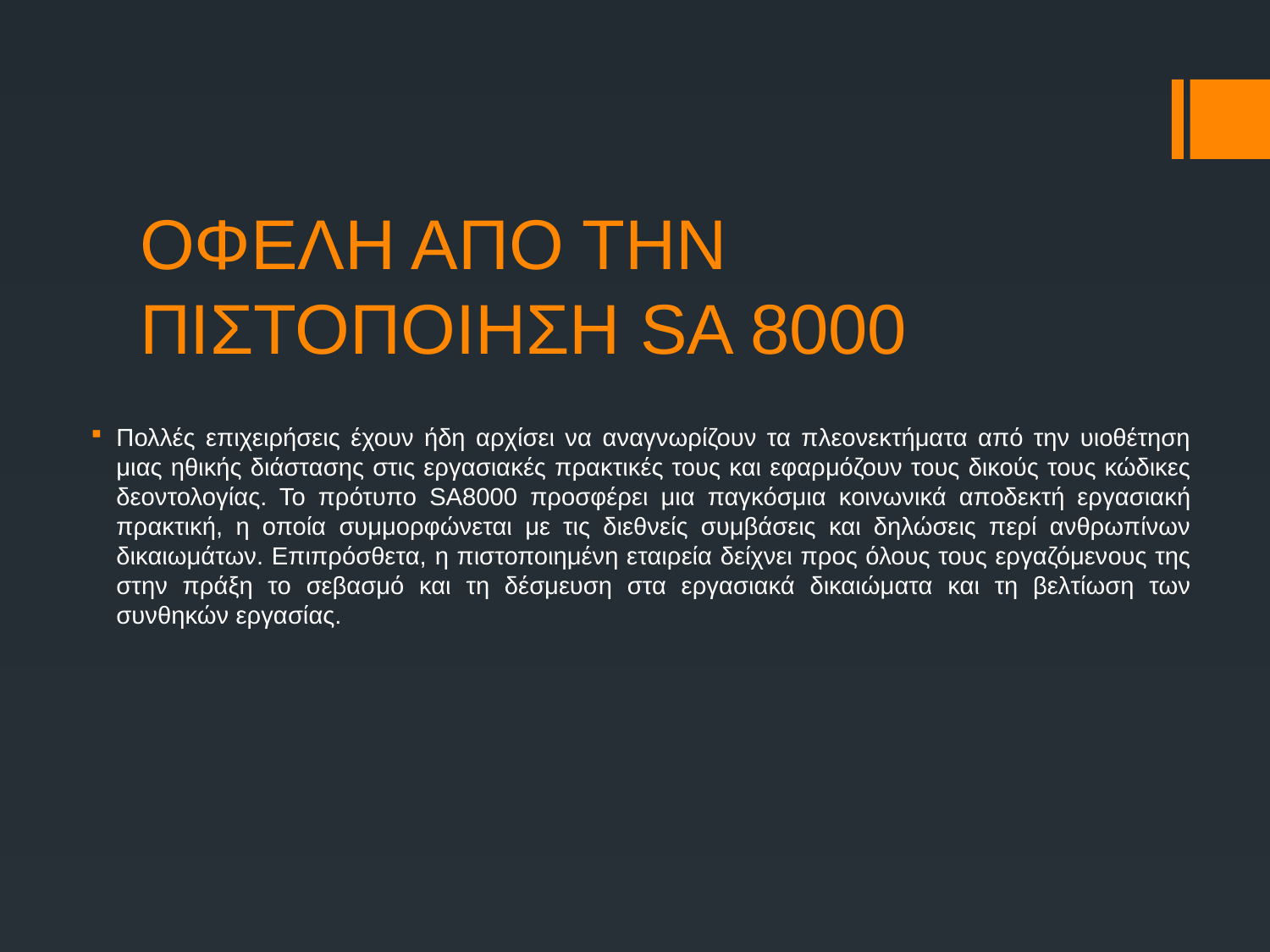

# ΟΦΕΛΗ ΑΠΟ ΤΗΝ ΠΙΣΤΟΠΟΙΗΣΗ SA 8000
Πολλές επιχειρήσεις έχουν ήδη αρχίσει να αναγνωρίζουν τα πλεονεκτήματα από την υιοθέτηση μιας ηθικής διάστασης στις εργασιακές πρακτικές τους και εφαρμόζουν τους δικούς τους κώδικες δεοντολογίας. Το πρότυπο SA8000 προσφέρει μια παγκόσμια κοινωνικά αποδεκτή εργασιακή πρακτική, η οποία συμμορφώνεται με τις διεθνείς συμβάσεις και δηλώσεις περί ανθρωπίνων δικαιωμάτων. Επιπρόσθετα, η πιστοποιημένη εταιρεία δείχνει προς όλους τους εργαζόμενους της στην πράξη το σεβασμό και τη δέσμευση στα εργασιακά δικαιώματα και τη βελτίωση των συνθηκών εργασίας.